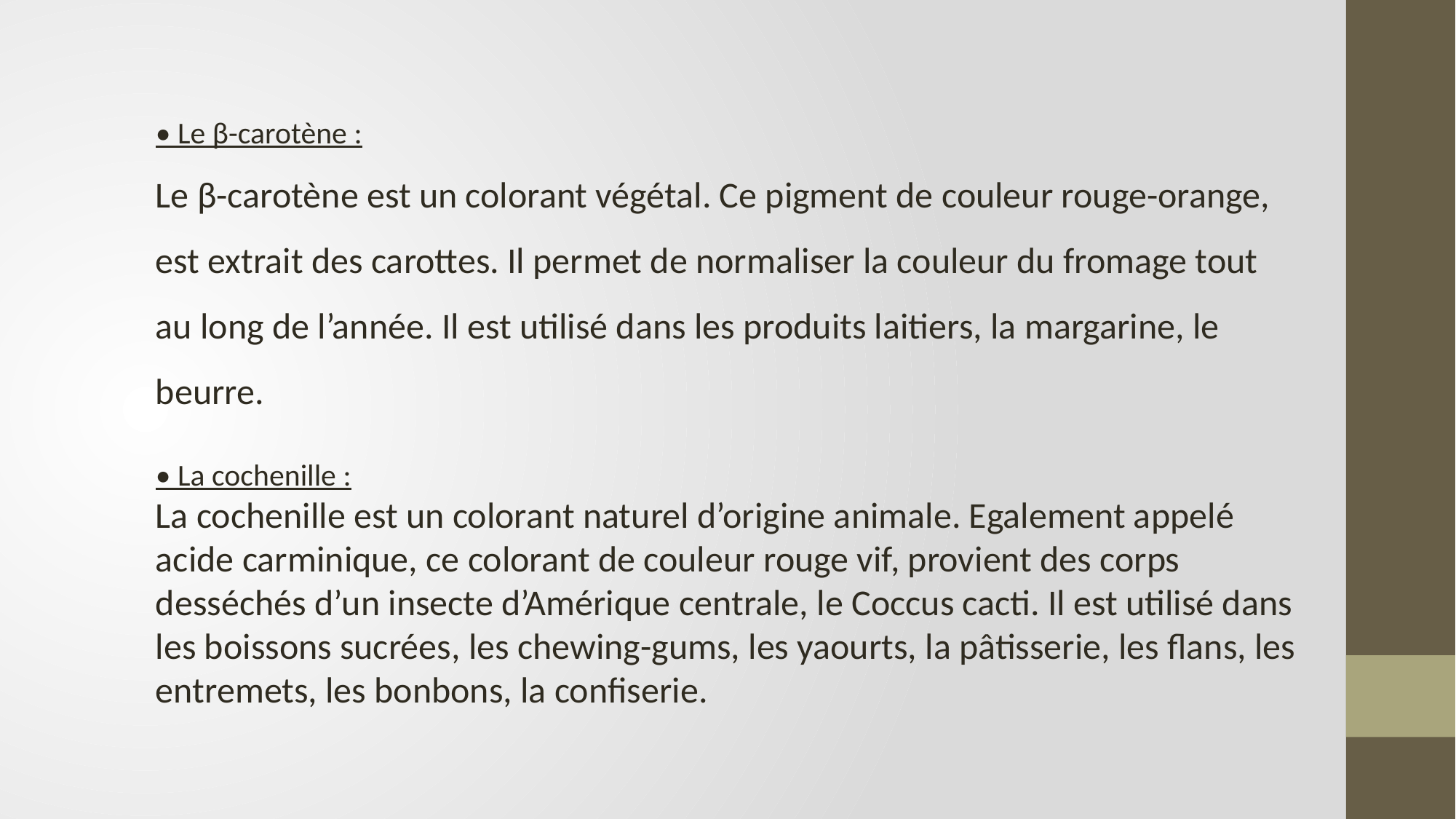

• Le β-carotène :
Le β-carotène est un colorant végétal. Ce pigment de couleur rouge-orange, est extrait des carottes. Il permet de normaliser la couleur du fromage tout au long de l’année. Il est utilisé dans les produits laitiers, la margarine, le beurre.

• La cochenille :
La cochenille est un colorant naturel d’origine animale. Egalement appelé acide carminique, ce colorant de couleur rouge vif, provient des corps desséchés d’un insecte d’Amérique centrale, le Coccus cacti. Il est utilisé dans les boissons sucrées, les chewing-gums, les yaourts, la pâtisserie, les flans, les entremets, les bonbons, la confiserie.